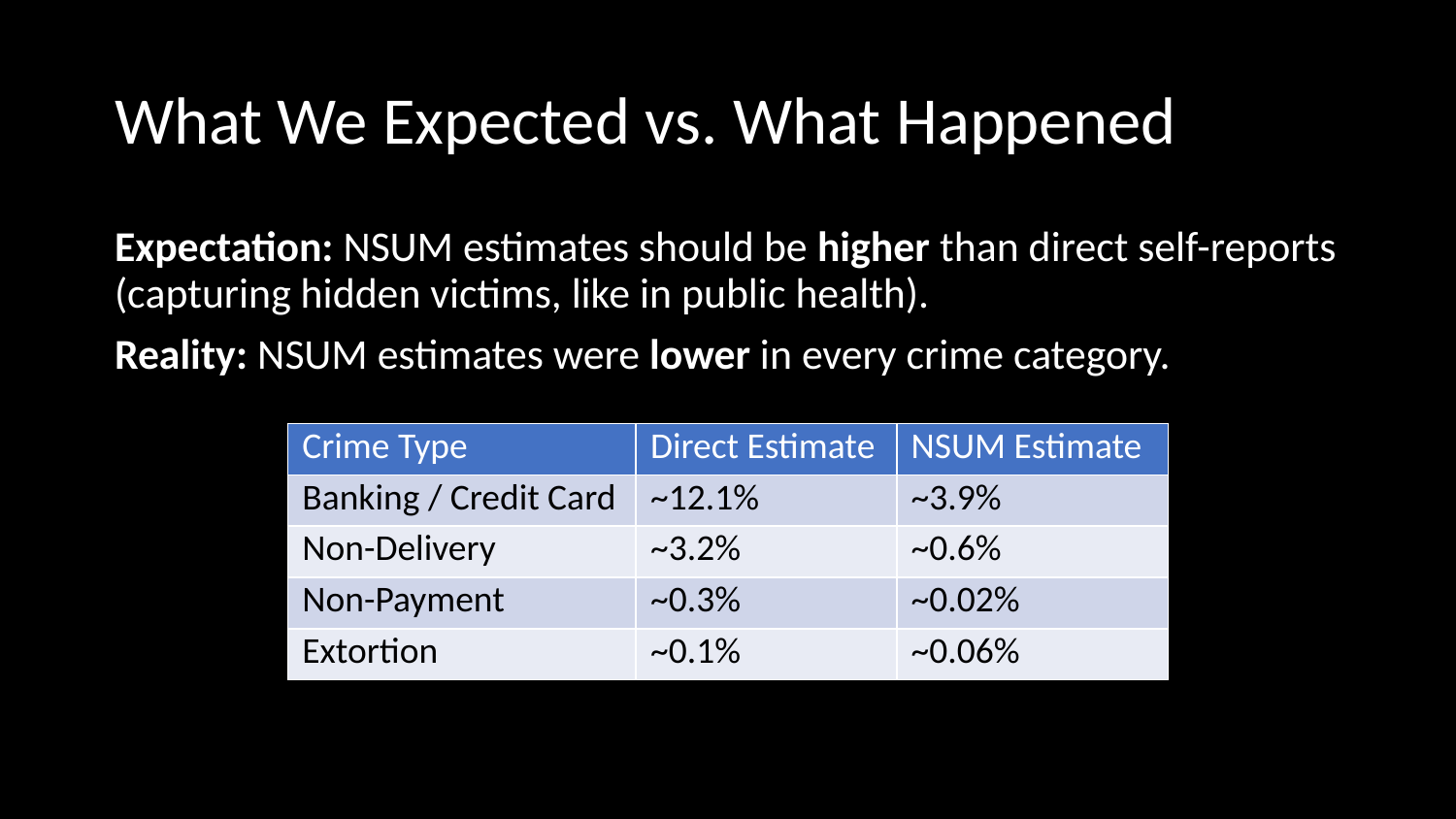

# What We Expected vs. What Happened
Expectation: NSUM estimates should be higher than direct self-reports (capturing hidden victims, like in public health).
Reality: NSUM estimates were lower in every crime category.
| Crime Type | Direct Estimate | NSUM Estimate |
| --- | --- | --- |
| Banking / Credit Card | ~12.1% | ~3.9% |
| Non-Delivery | ~3.2% | ~0.6% |
| Non-Payment | ~0.3% | ~0.02% |
| Extortion | ~0.1% | ~0.06% |